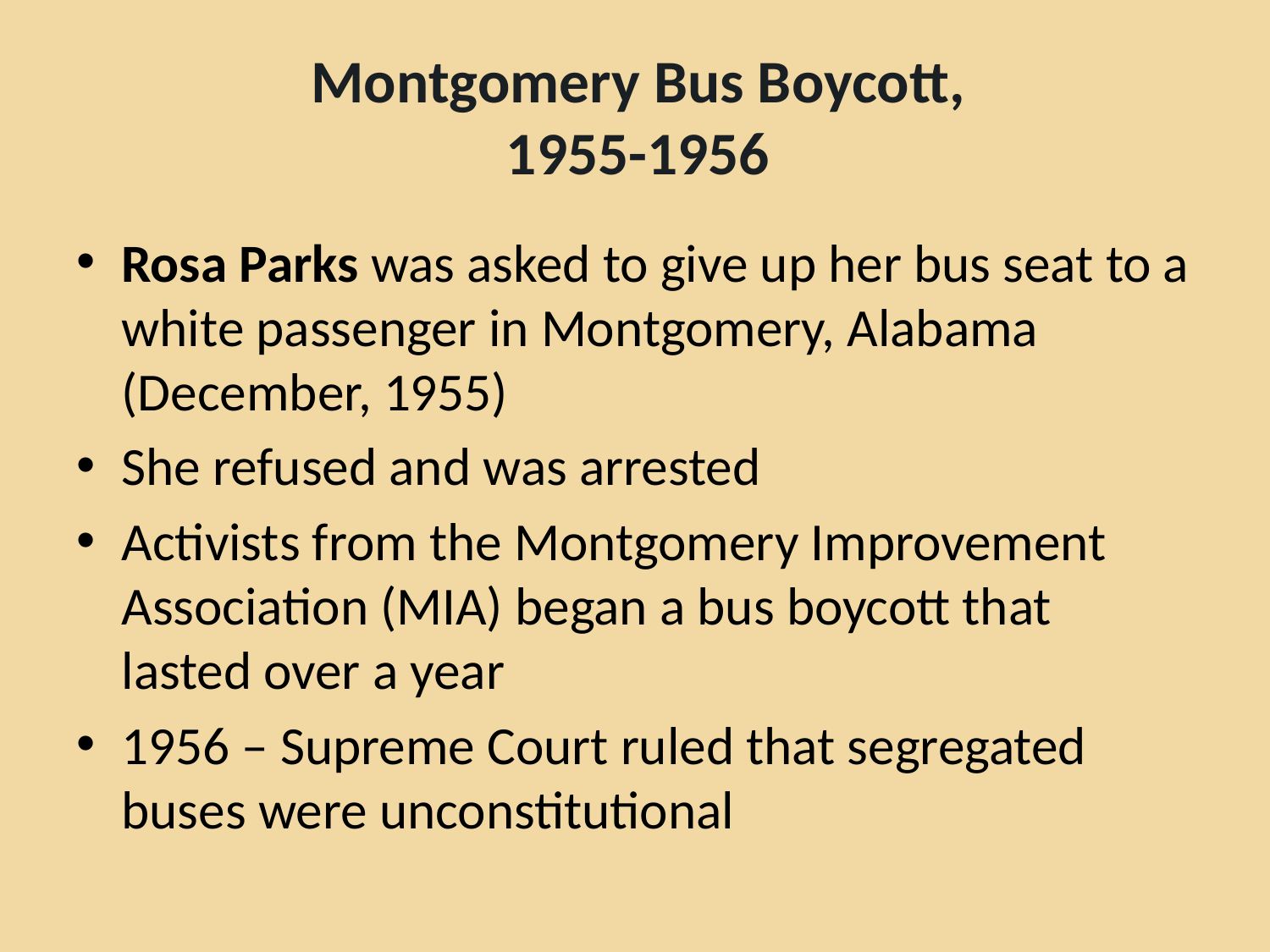

# Montgomery Bus Boycott, 1955-1956
Rosa Parks was asked to give up her bus seat to a white passenger in Montgomery, Alabama (December, 1955)
She refused and was arrested
Activists from the Montgomery Improvement Association (MIA) began a bus boycott that lasted over a year
1956 – Supreme Court ruled that segregated buses were unconstitutional